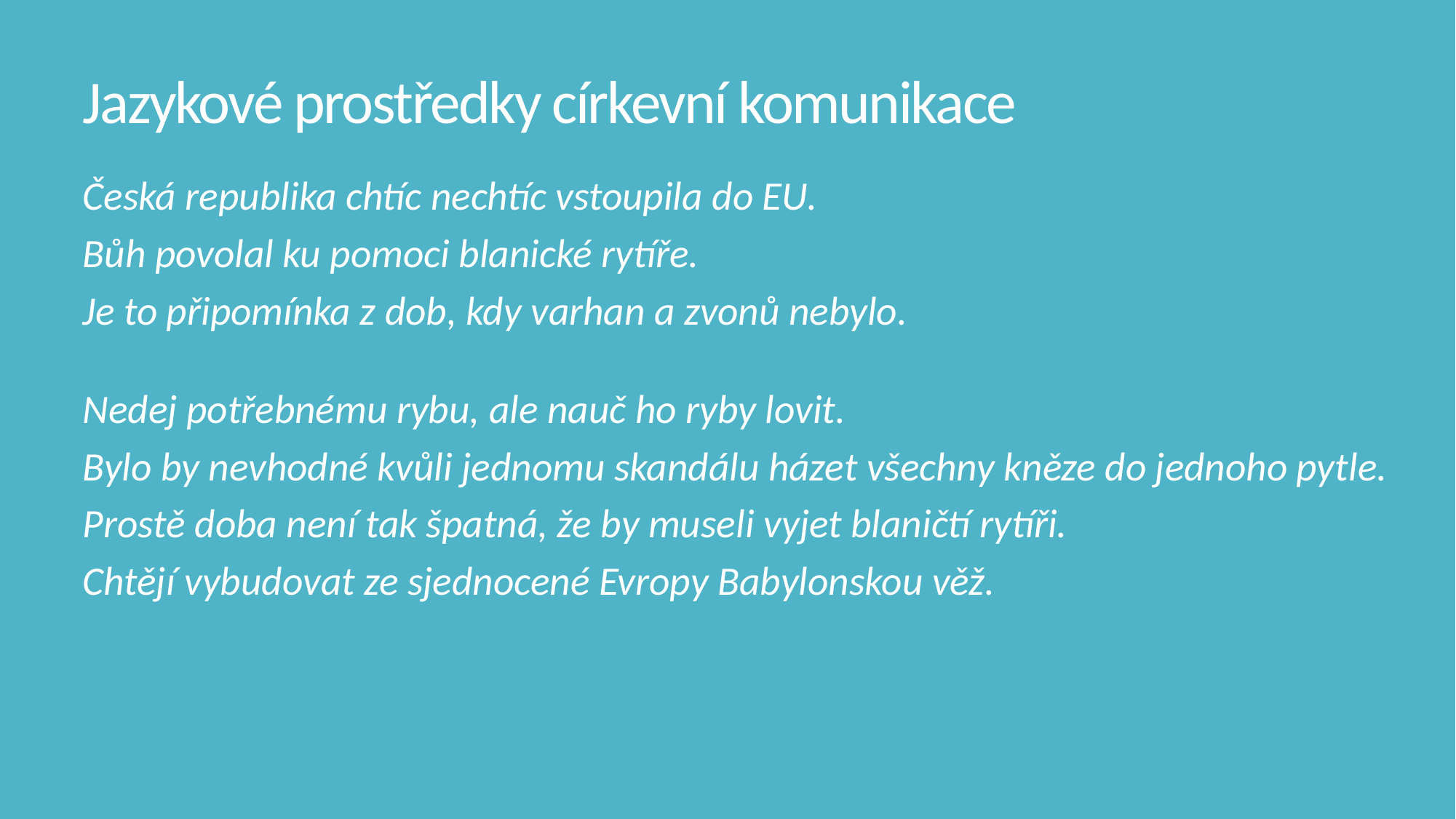

# Jazykové prostředky církevní komunikace
Česká republika chtíc nechtíc vstoupila do EU.
Bůh povolal ku pomoci blanické rytíře.
Je to připomínka z dob, kdy varhan a zvonů nebylo.
Nedej potřebnému rybu, ale nauč ho ryby lovit.
Bylo by nevhodné kvůli jednomu skandálu házet všechny kněze do jednoho pytle.
Prostě doba není tak špatná, že by museli vyjet blaničtí rytíři.
Chtějí vybudovat ze sjednocené Evropy Babylonskou věž.